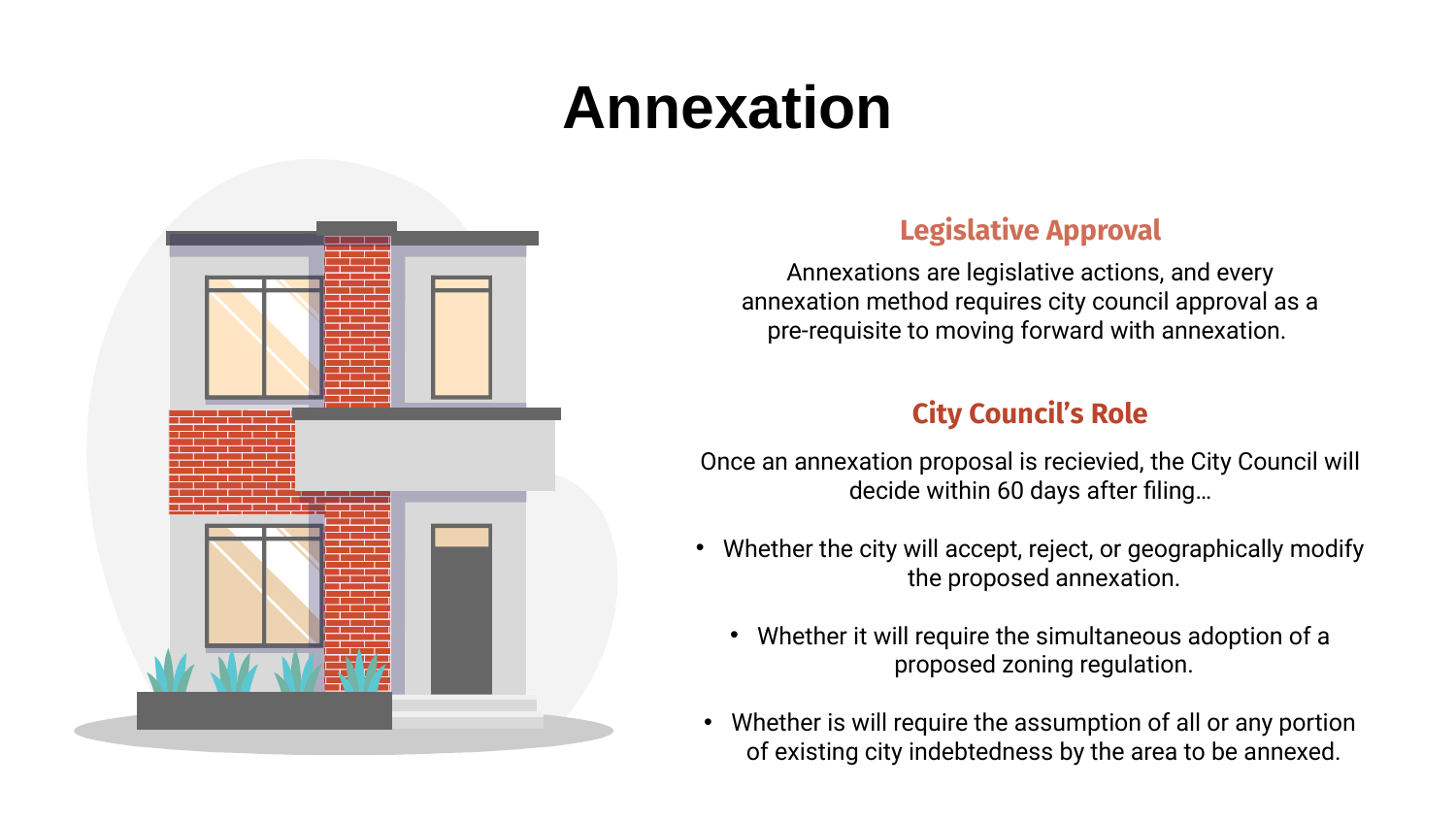

# Annexation

Legislative Approval
Annexations are legislative actions, and every annexation method requires city council approval as a pre-requisite to moving forward with annexation.
City Council’s Role
Once an annexation proposal is recievied, the City Council will decide within 60 days after filing…

Whether the city will accept, reject, or geographically modify the proposed annexation.

Whether it will require the simultaneous adoption of a proposed zoning regulation.

Whether is will require the assumption of all or any portion of existing city indebtedness by the area to be annexed.